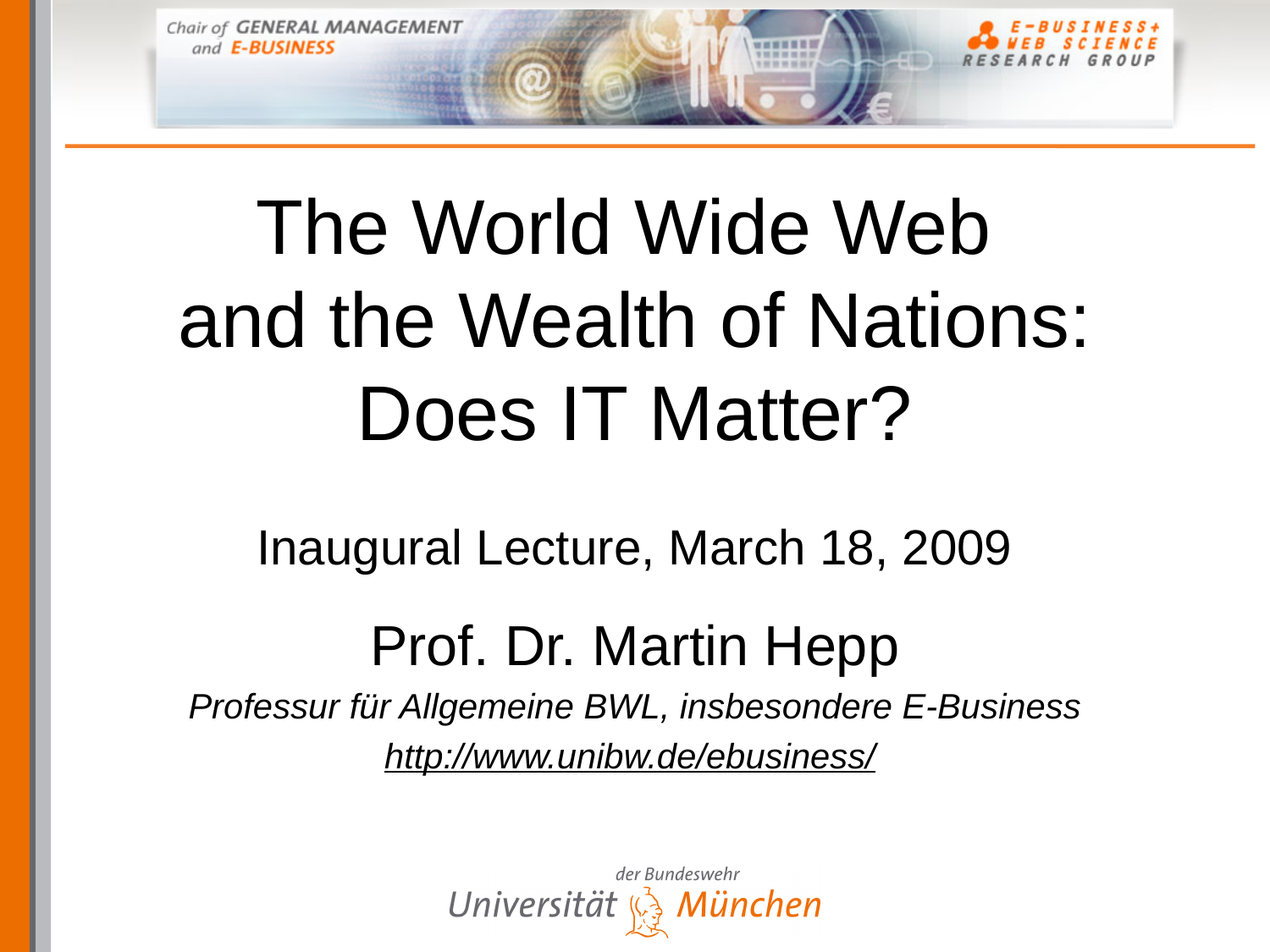

# The World Wide Web and the Wealth of Nations: Does IT Matter? Inaugural Lecture, March 18, 2009
Prof. Dr. Martin Hepp
Professur für Allgemeine BWL, insbesondere E-Business
http://www.unibw.de/ebusiness/